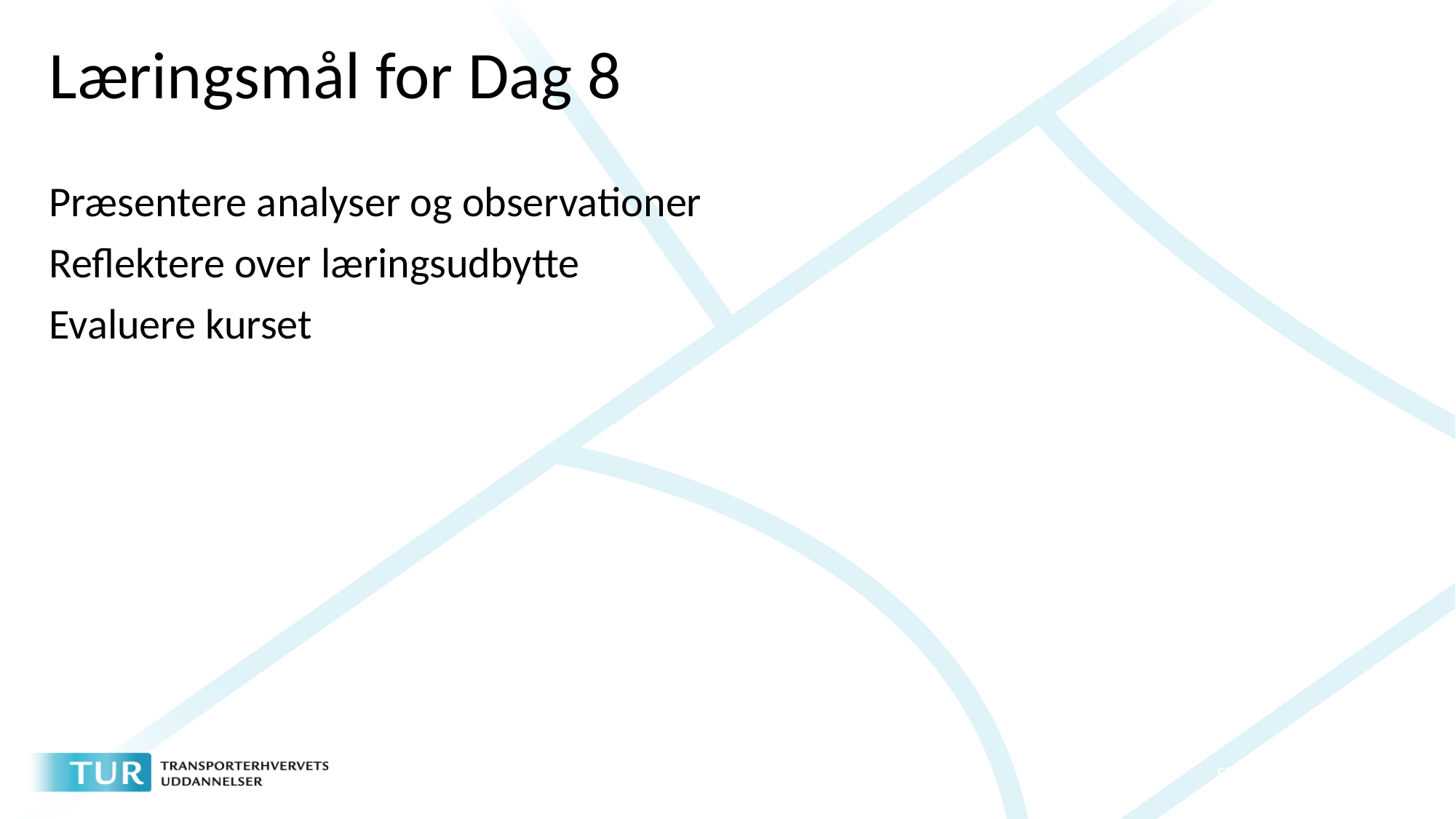

# Læringsmål for Dag 8
Præsentere analyser og observationer
Reflektere over læringsudbytte
Evaluere kurset